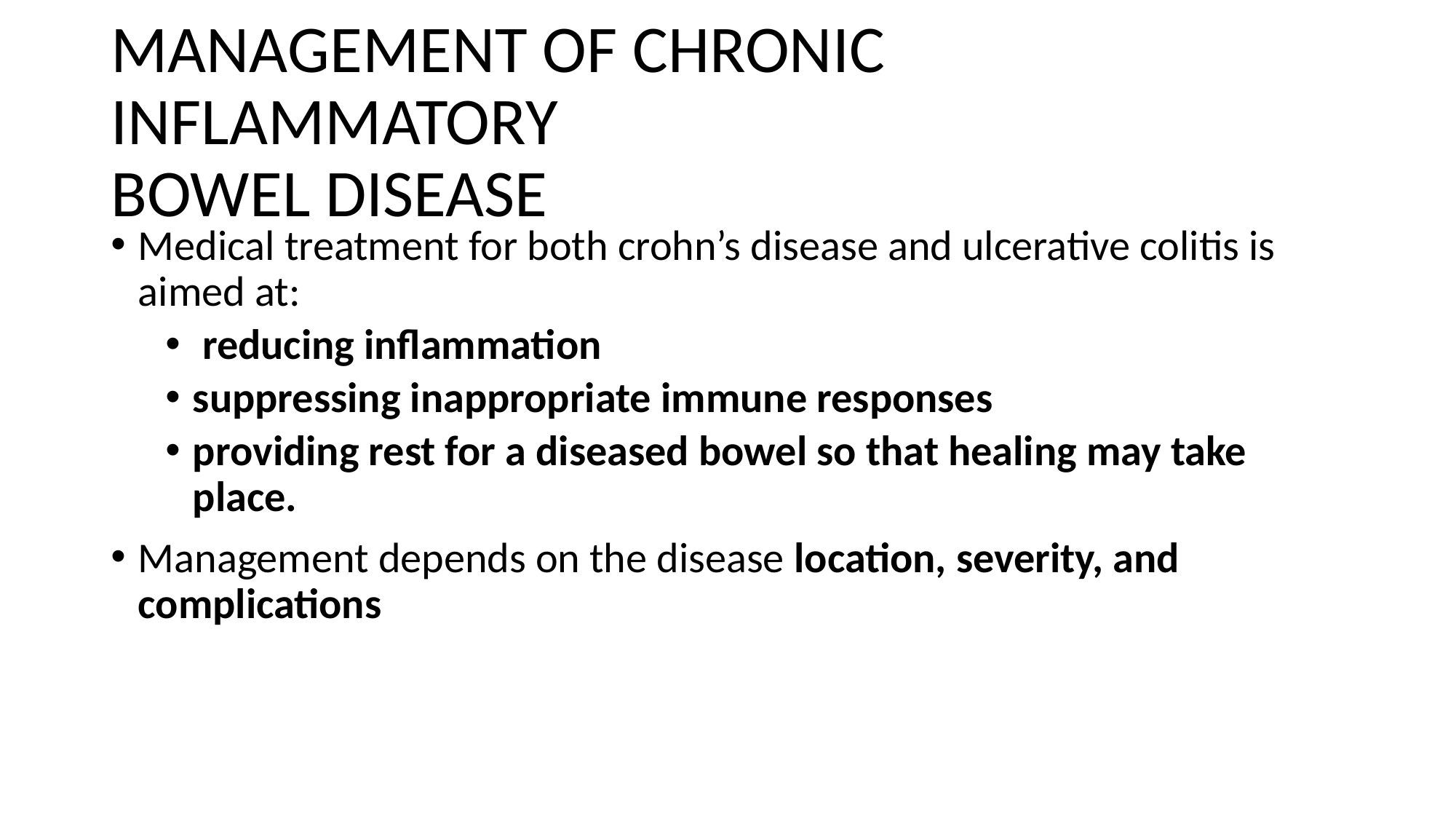

# MANAGEMENT OF CHRONIC INFLAMMATORY BOWEL DISEASE
Medical treatment for both crohn’s disease and ulcerative colitis is aimed at:
 reducing inflammation
suppressing inappropriate immune responses
providing rest for a diseased bowel so that healing may take place.
Management depends on the disease location, severity, and complications